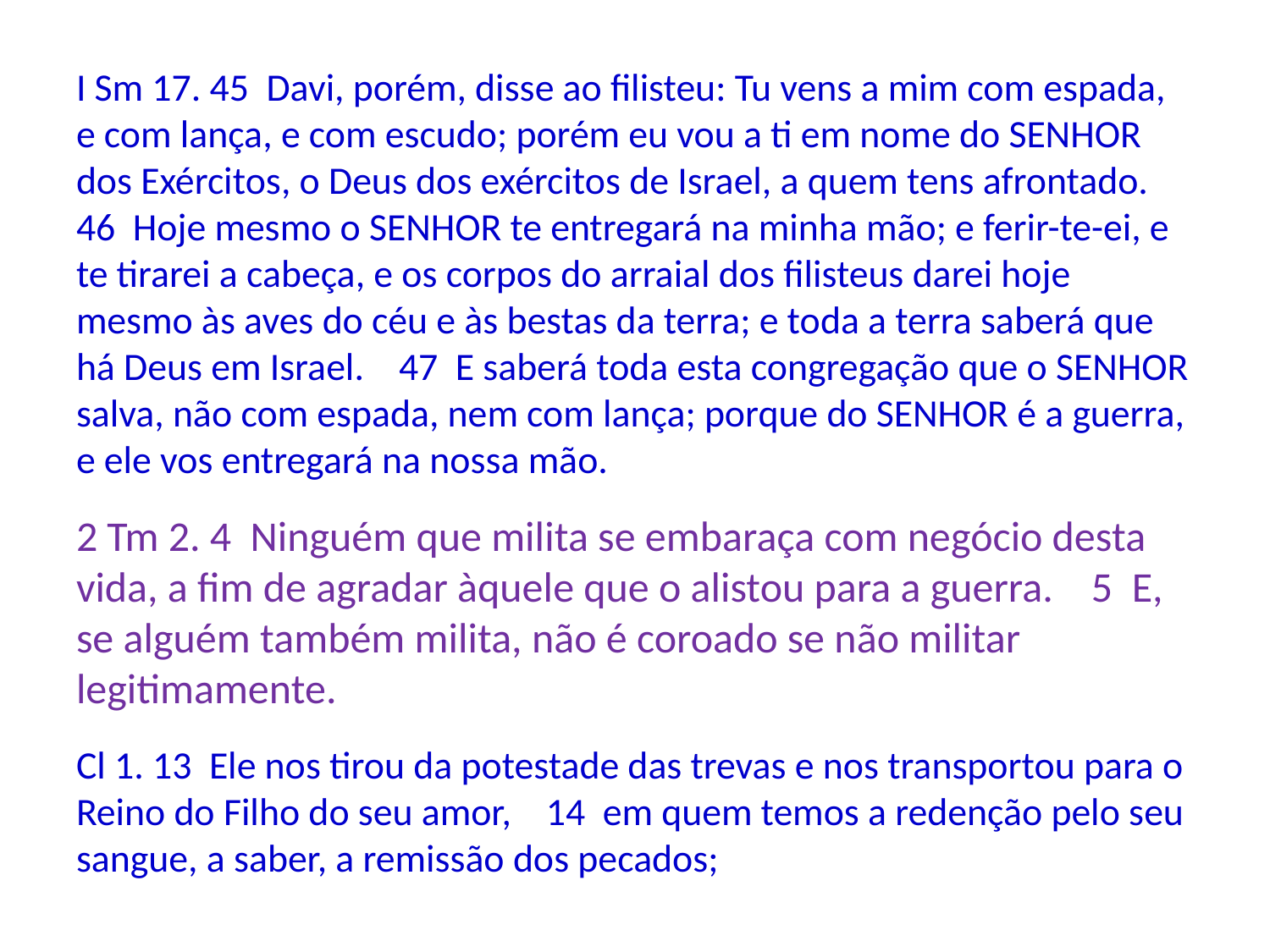

I Sm 17. 45  Davi, porém, disse ao filisteu: Tu vens a mim com espada, e com lança, e com escudo; porém eu vou a ti em nome do SENHOR dos Exércitos, o Deus dos exércitos de Israel, a quem tens afrontado.    46  Hoje mesmo o SENHOR te entregará na minha mão; e ferir-te-ei, e te tirarei a cabeça, e os corpos do arraial dos filisteus darei hoje mesmo às aves do céu e às bestas da terra; e toda a terra saberá que há Deus em Israel.    47  E saberá toda esta congregação que o SENHOR salva, não com espada, nem com lança; porque do SENHOR é a guerra, e ele vos entregará na nossa mão.

2 Tm 2. 4  Ninguém que milita se embaraça com negócio desta vida, a fim de agradar àquele que o alistou para a guerra.    5  E, se alguém também milita, não é coroado se não militar legitimamente.

Cl 1. 13  Ele nos tirou da potestade das trevas e nos transportou para o Reino do Filho do seu amor,    14  em quem temos a redenção pelo seu sangue, a saber, a remissão dos pecados;